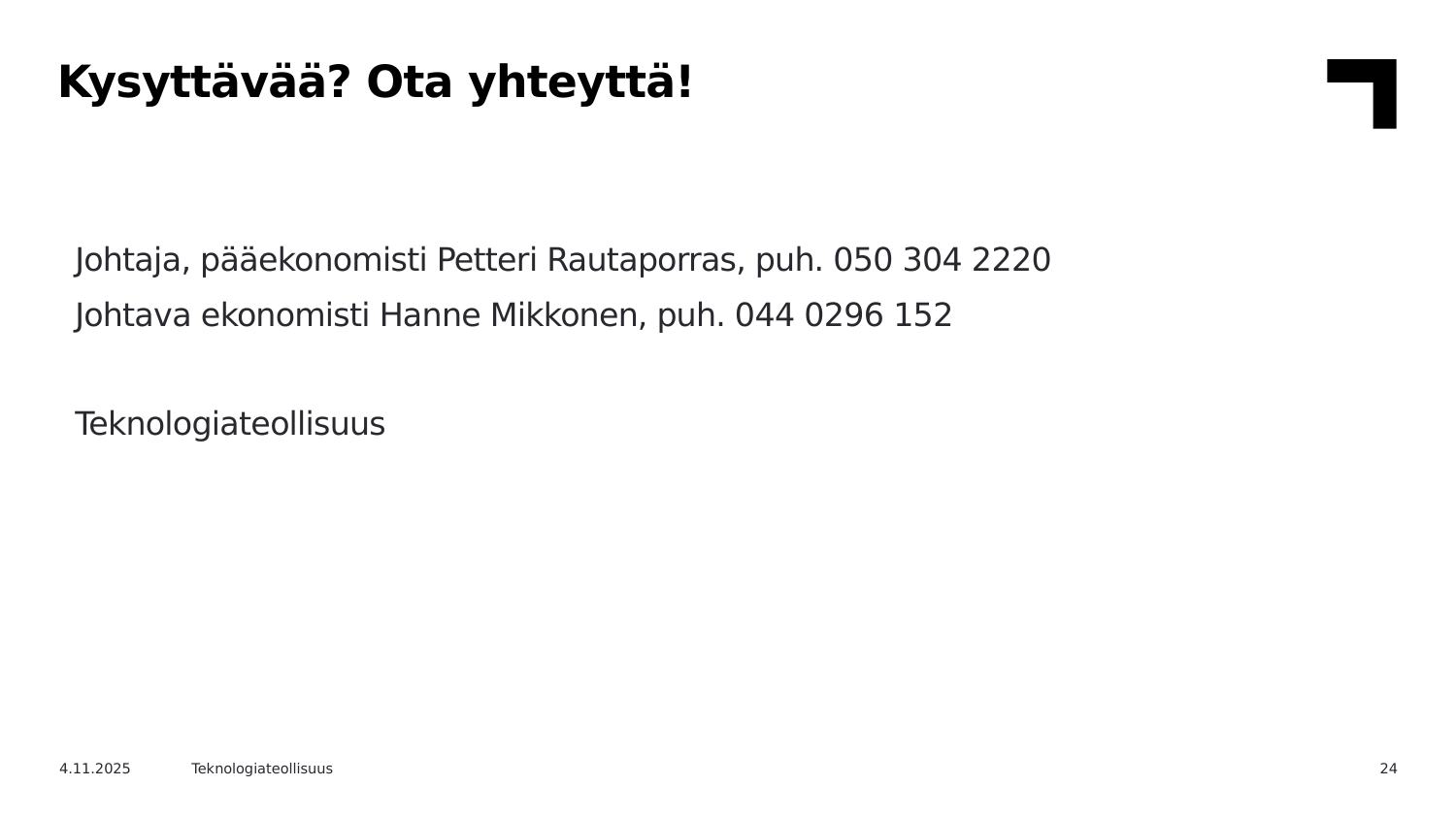

Kysyttävää? Ota yhteyttä!

Johtaja, pääekonomisti Petteri Rautaporras, puh. 050 304 2220
Johtava ekonomisti Hanne Mikkonen, puh. 044 0296 152

Teknologiateollisuus

4.11.2025
Teknologiateollisuus
24